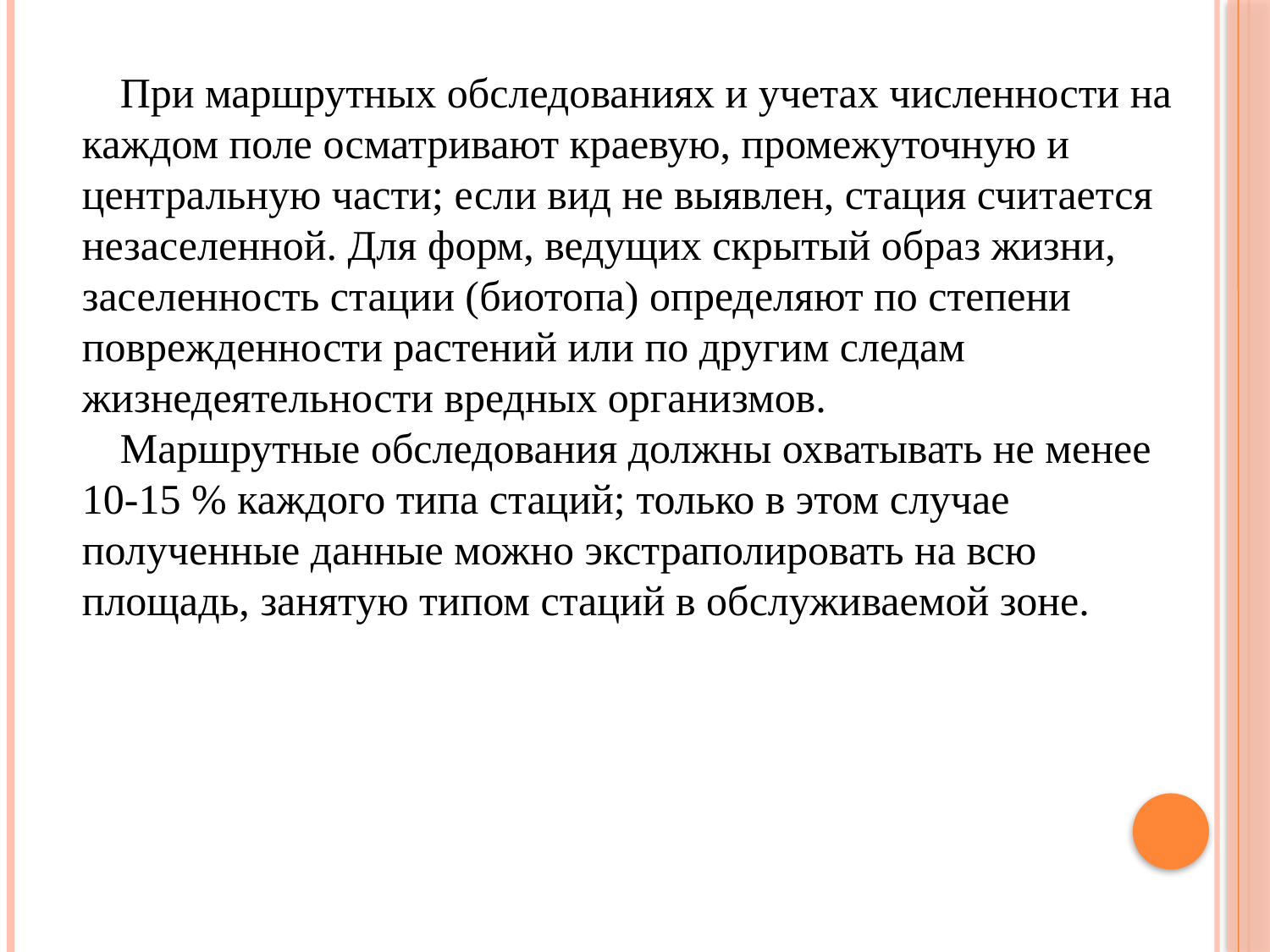

При маршрутных обследованиях и учетах численности на каждом поле осматривают краевую, промежуточную и центральную части; если вид не выявлен, стация считается незаселенной. Для форм, ведущих скрытый образ жизни, заселенность стации (биотопа) определяют по степени поврежденности растений или по другим следам жизнедеятельности вредных организмов.
Маршрутные обследования должны охватывать не менее 10-15 % каждого типа стаций; только в этом случае полученные данные можно экстраполировать на всю площадь, занятую типом стаций в обслуживаемой зоне.